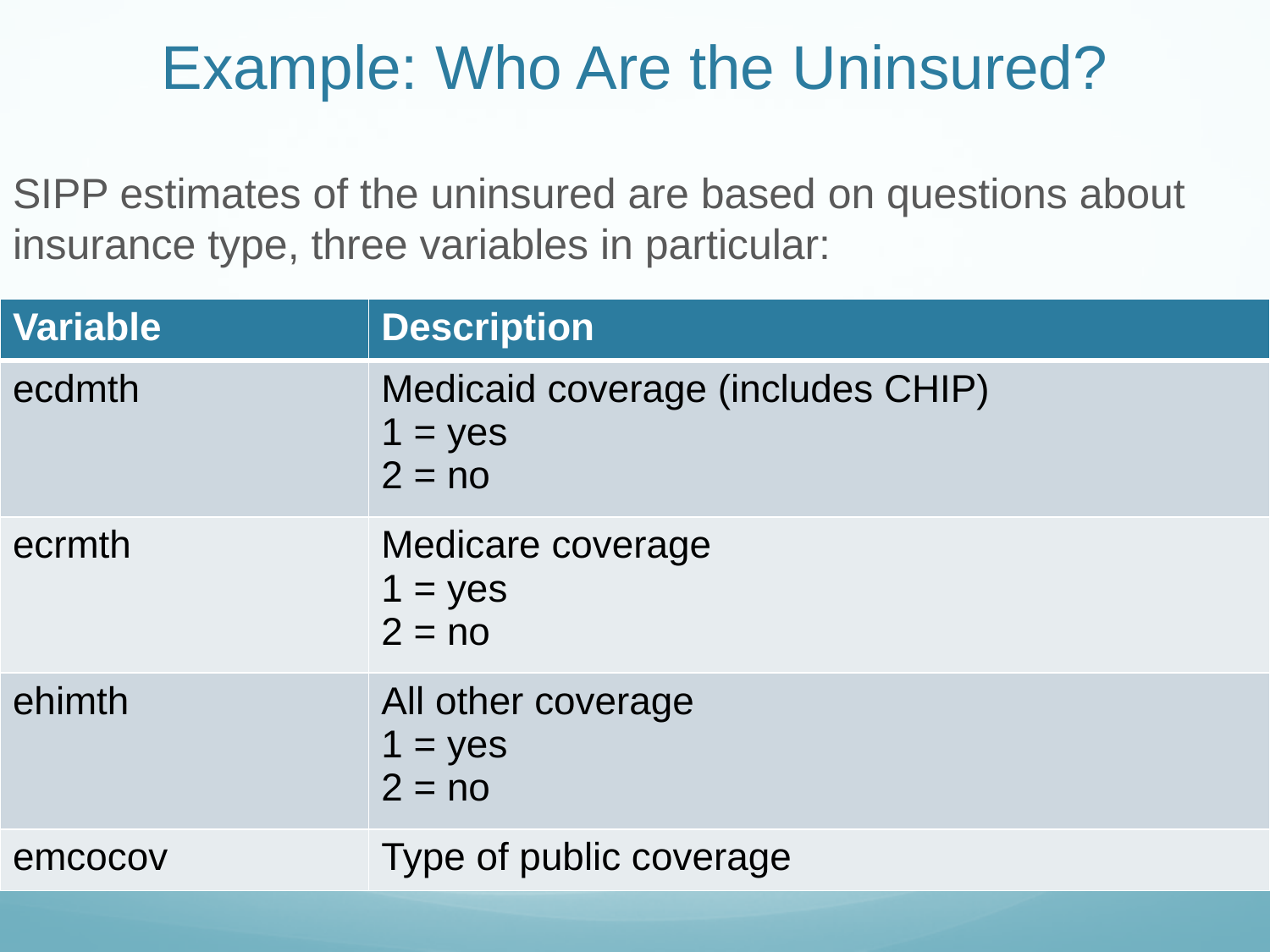

# Example: Who Are the Uninsured?
SIPP estimates of the uninsured are based on questions about insurance type, three variables in particular:

| Variable | Description |
| --- | --- |
| ecdmth | Medicaid coverage (includes CHIP) 1 = yes 2 = no |
| ecrmth | Medicare coverage 1 = yes 2 = no |
| ehimth | All other coverage 1 = yes 2 = no |
| emcocov | Type of public coverage |